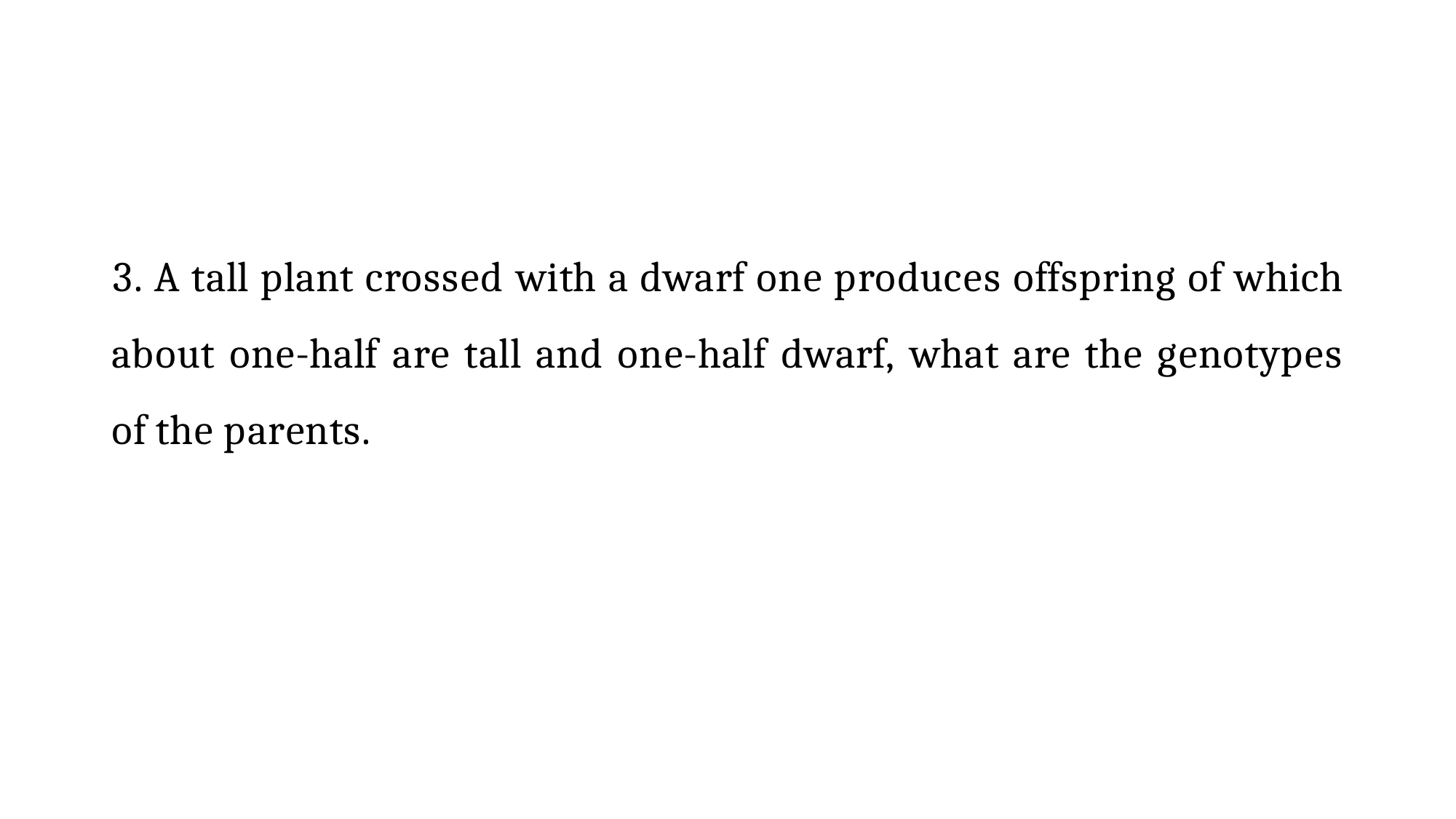

3. A tall plant crossed with a dwarf one produces offspring of which about one-half are tall and one-half dwarf, what are the genotypes of the parents.